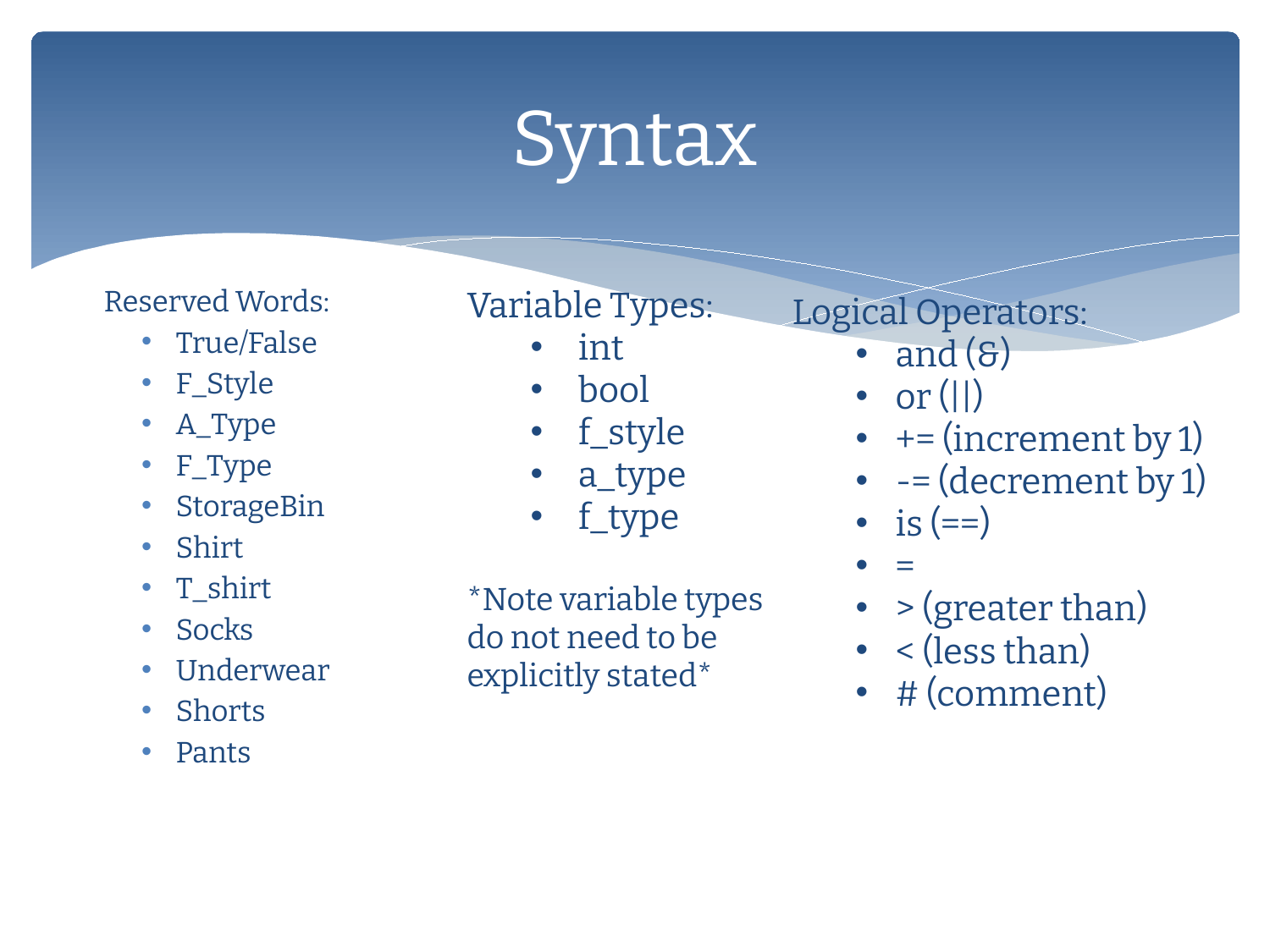

# Syntax
Reserved Words:
True/False
F_Style
A_Type
F_Type
StorageBin
Shirt
T_shirt
Socks
Underwear
Shorts
Pants

Variable Types:
int
bool
f_style
a_type
f_type

*Note variable types do not need to be explicitly stated*

Logical Operators:
and (&)
or (||)
+= (increment by 1)
-= (decrement by 1)
is (==)
=
> (greater than)
< (less than)
# (comment)